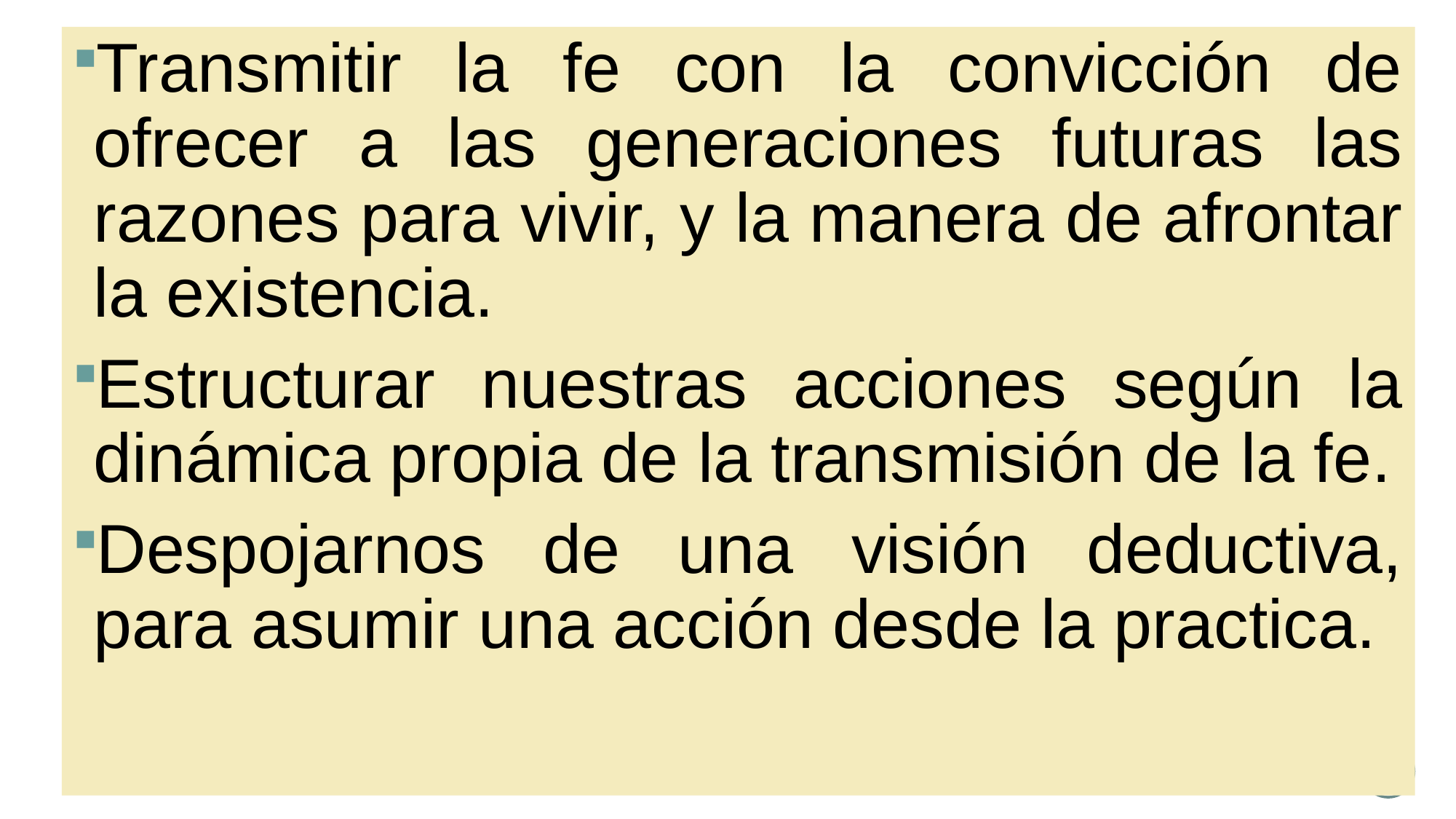

Transmitir la fe con la convicción de ofrecer a las generaciones futuras las razones para vivir, y la manera de afrontar la existencia.
Estructurar nuestras acciones según la dinámica propia de la transmisión de la fe.
Despojarnos de una visión deductiva, para asumir una acción desde la practica.